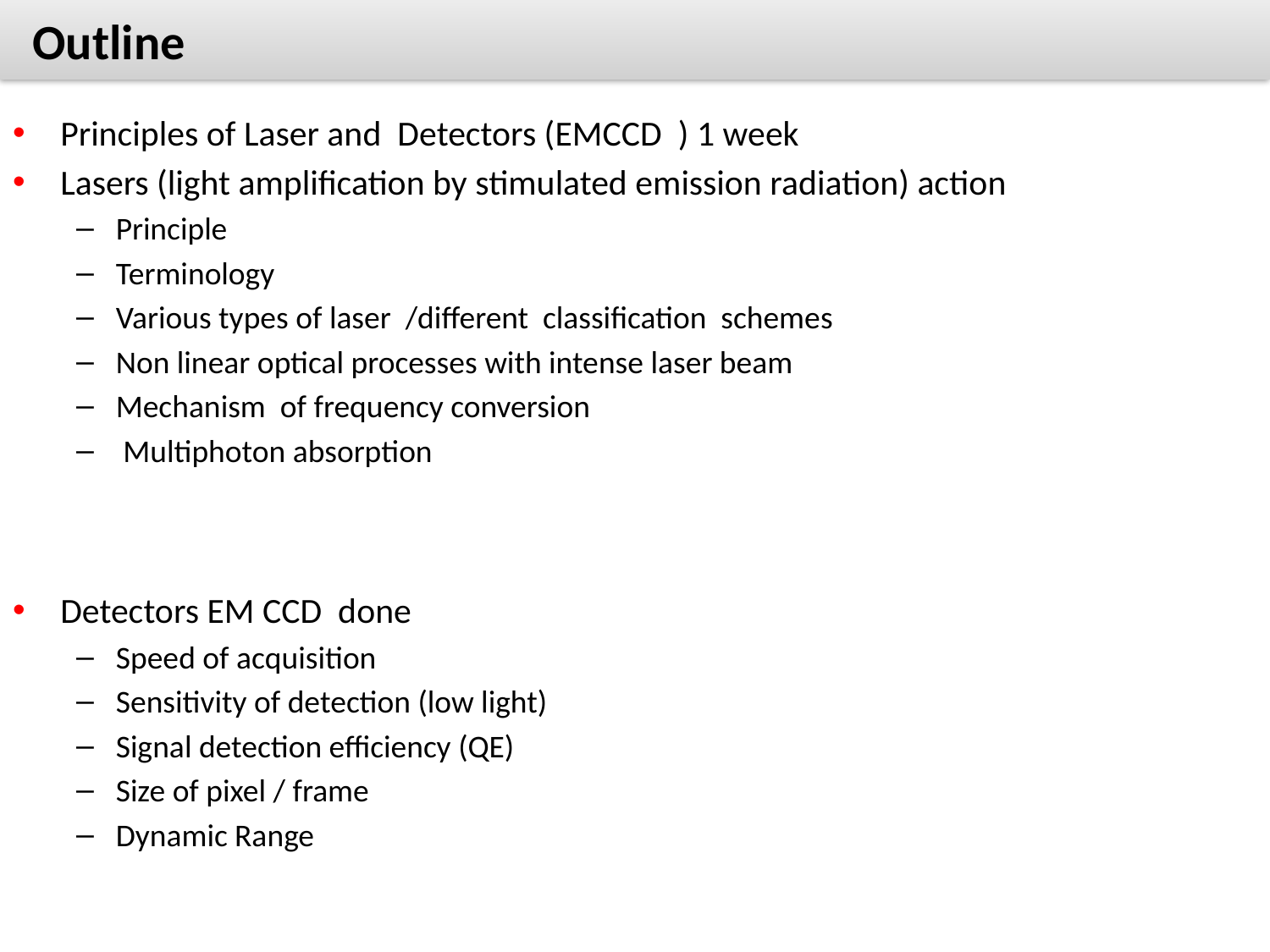

# Outline
Principles of Laser and  Detectors (EMCCD  ) 1 week
Lasers (light amplification by stimulated emission radiation) action
Principle
Terminology
Various types of laser  /different  classification  schemes
Non linear optical processes with intense laser beam
Mechanism  of frequency conversion
 Multiphoton absorption

Detectors EM CCD  done
Speed of acquisition
Sensitivity of detection (low light)
Signal detection efficiency (QE)
Size of pixel / frame
Dynamic Range